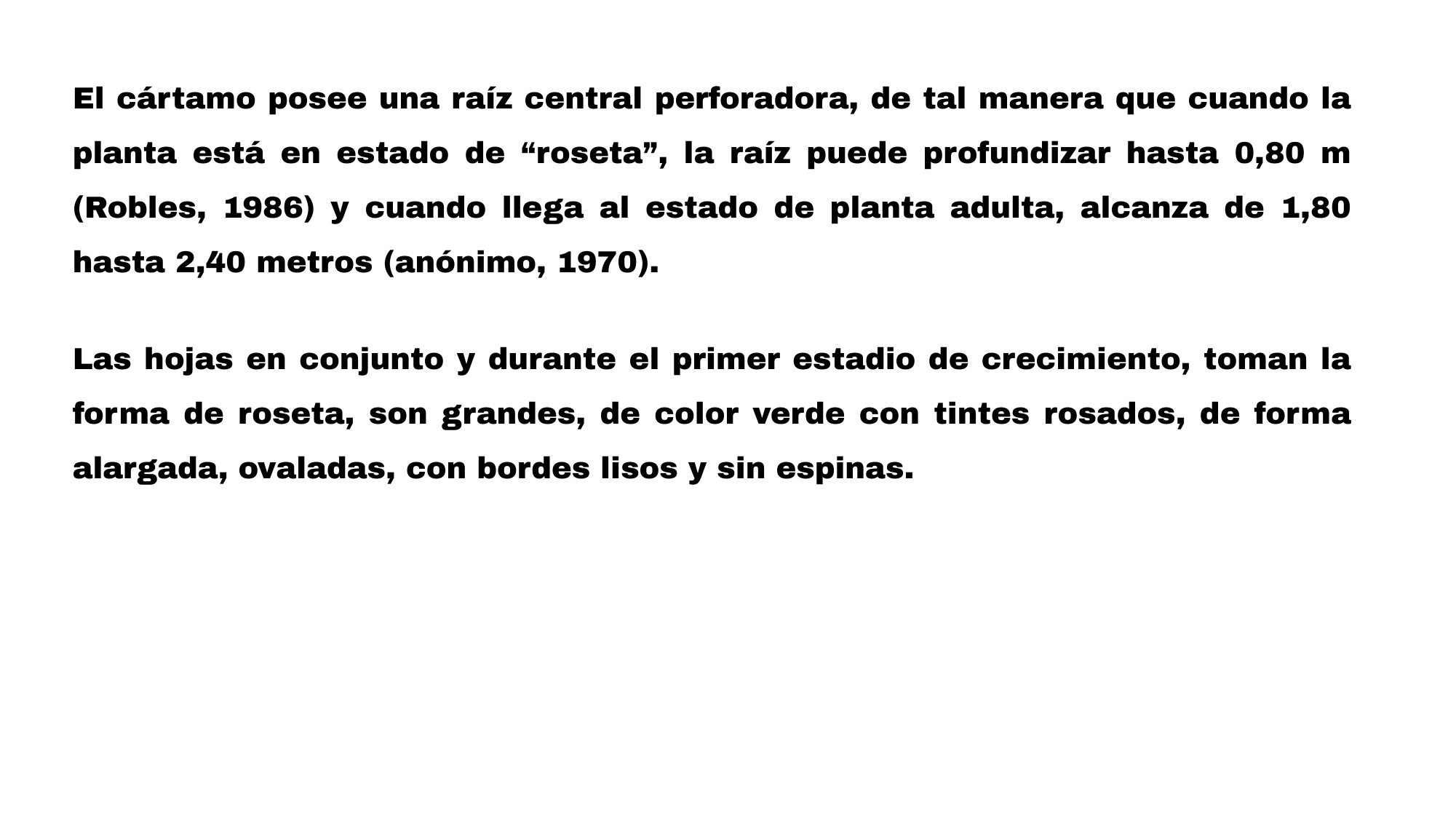

El cártamo posee una raíz central perforadora, de tal manera que cuando la planta está en estado de “roseta”, la raíz puede profundizar hasta 0,80 m (Robles, 1986) y cuando llega al estado de planta adulta, alcanza de 1,80 hasta 2,40 metros (anónimo, 1970).
Las hojas en conjunto y durante el primer estadio de crecimiento, toman la forma de roseta, son grandes, de color verde con tintes rosados, de forma alargada, ovaladas, con bordes lisos y sin espinas.